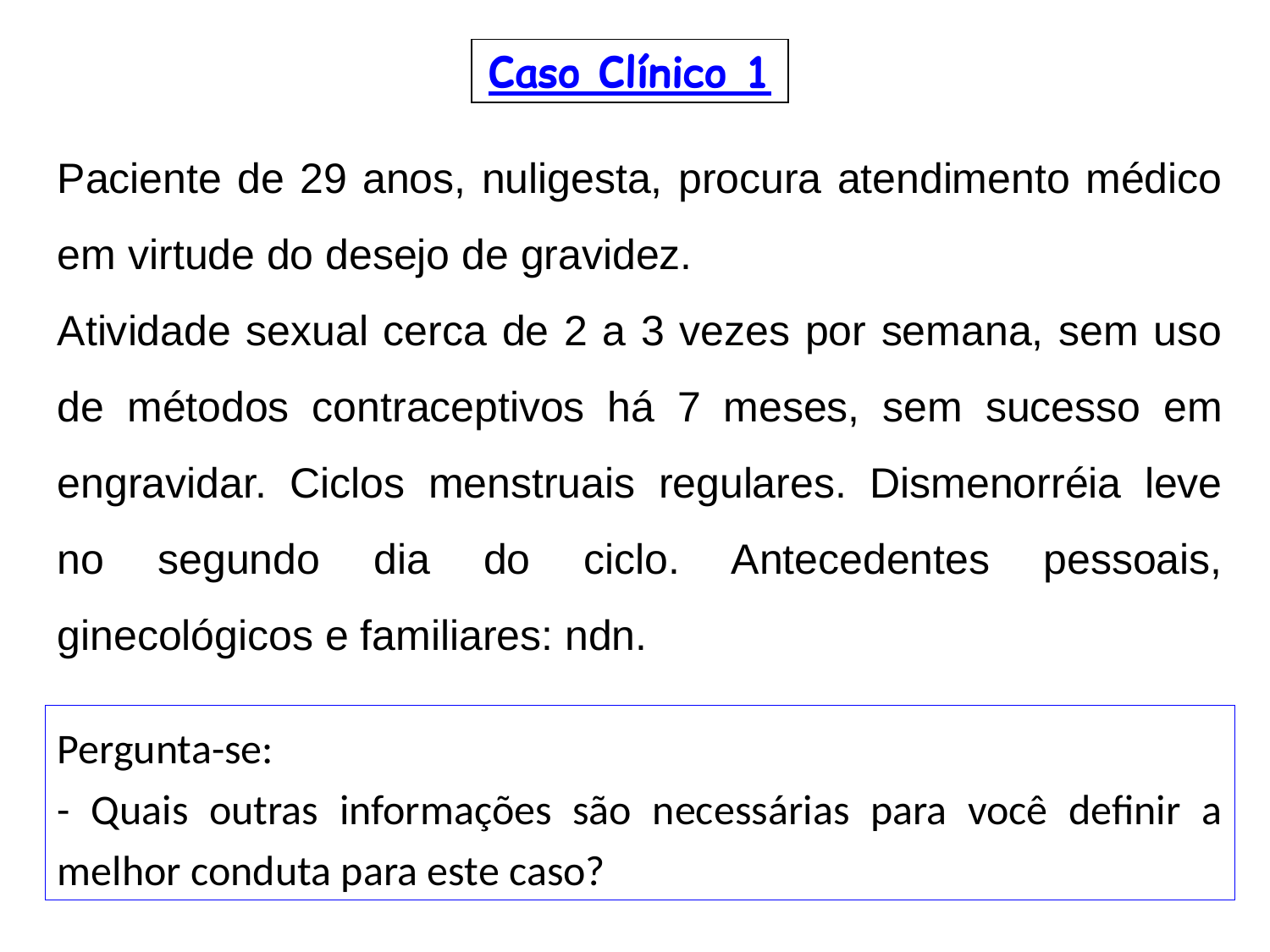

Caso Clínico 1
Paciente de 29 anos, nuligesta, procura atendimento médico em virtude do desejo de gravidez.
Atividade sexual cerca de 2 a 3 vezes por semana, sem uso de métodos contraceptivos há 7 meses, sem sucesso em engravidar. Ciclos menstruais regulares. Dismenorréia leve no segundo dia do ciclo. Antecedentes pessoais, ginecológicos e familiares: ndn.
Pergunta-se:
- Quais outras informações são necessárias para você definir a melhor conduta para este caso?